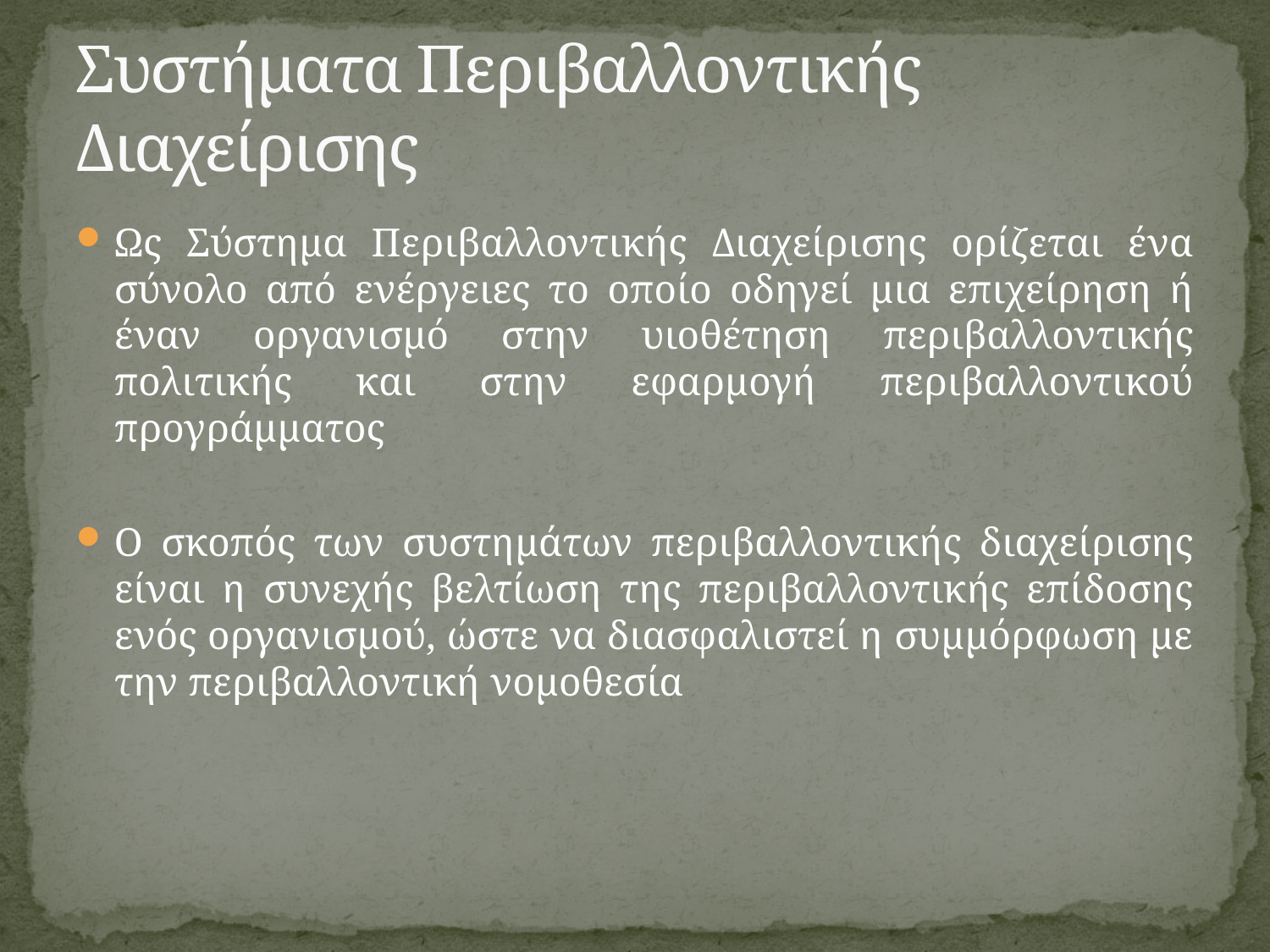

# Συστήματα Περιβαλλοντικής Διαχείρισης
Ως Σύστημα Περιβαλλοντικής Διαχείρισης ορίζεται ένα σύνολο από ενέργειες το οποίο οδηγεί μια επιχείρηση ή έναν οργανισμό στην υιοθέτηση περιβαλλοντικής πολιτικής και στην εφαρμογή περιβαλλοντικού προγράμματος

Ο σκοπός των συστημάτων περιβαλλοντικής διαχείρισης είναι η συνεχής βελτίωση της περιβαλλοντικής επίδοσης ενός οργανισμού, ώστε να διασφαλιστεί η συμμόρφωση με την περιβαλλοντική νομοθεσία